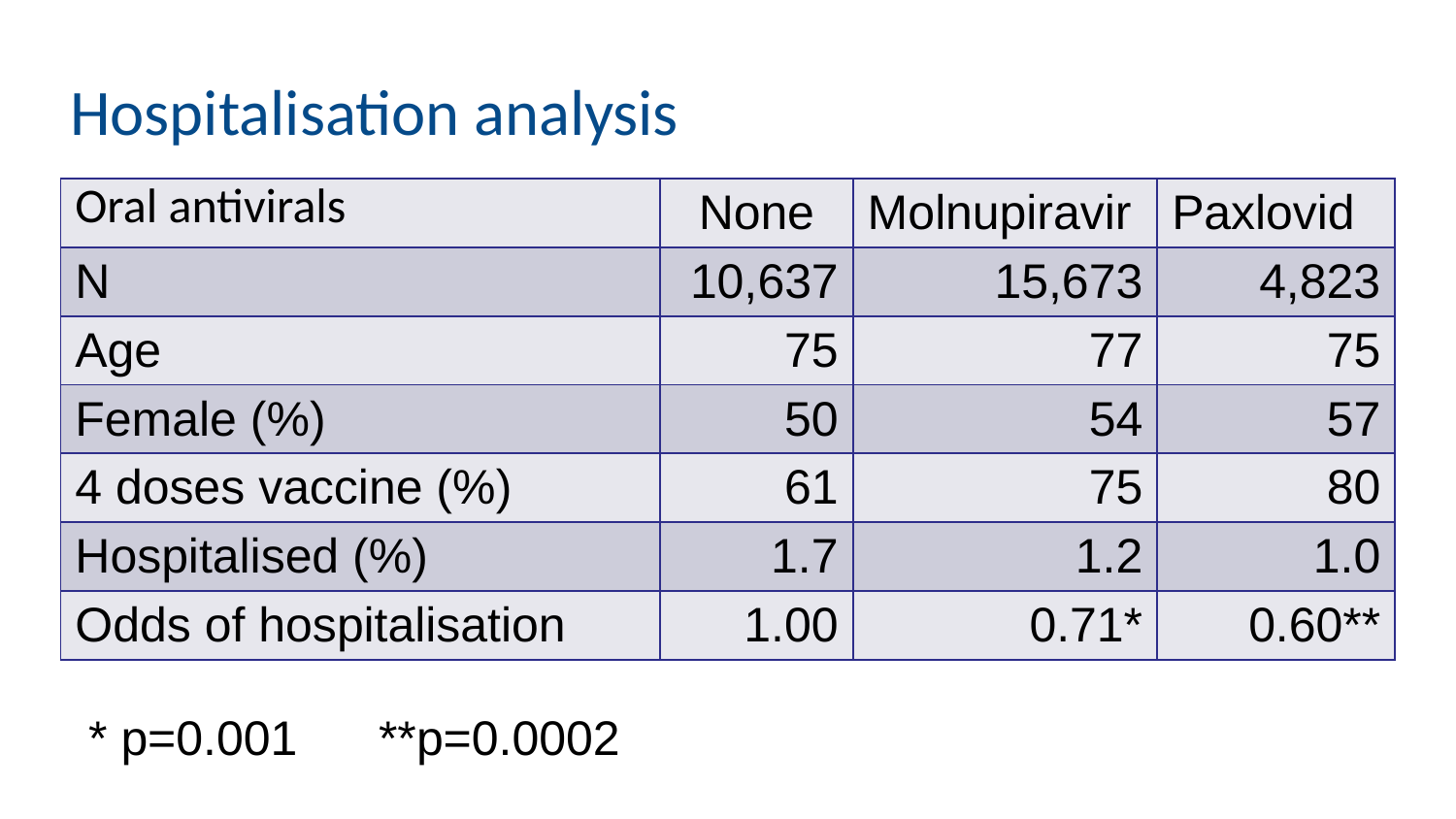

Hospitalisation analysis
| Oral antivirals | None | Molnupiravir | Paxlovid |
| --- | --- | --- | --- |
| N | 10,637 | 15,673 | 4,823 |
| Age | 75 | 77 | 75 |
| Female (%) | 50 | 54 | 57 |
| 4 doses vaccine (%) | 61 | 75 | 80 |
| Hospitalised (%) | 1.7 | 1.2 | 1.0 |
| Odds of hospitalisation | 1.00 | 0.71\* | 0.60\*\* |
* p=0.001      **p=0.0002